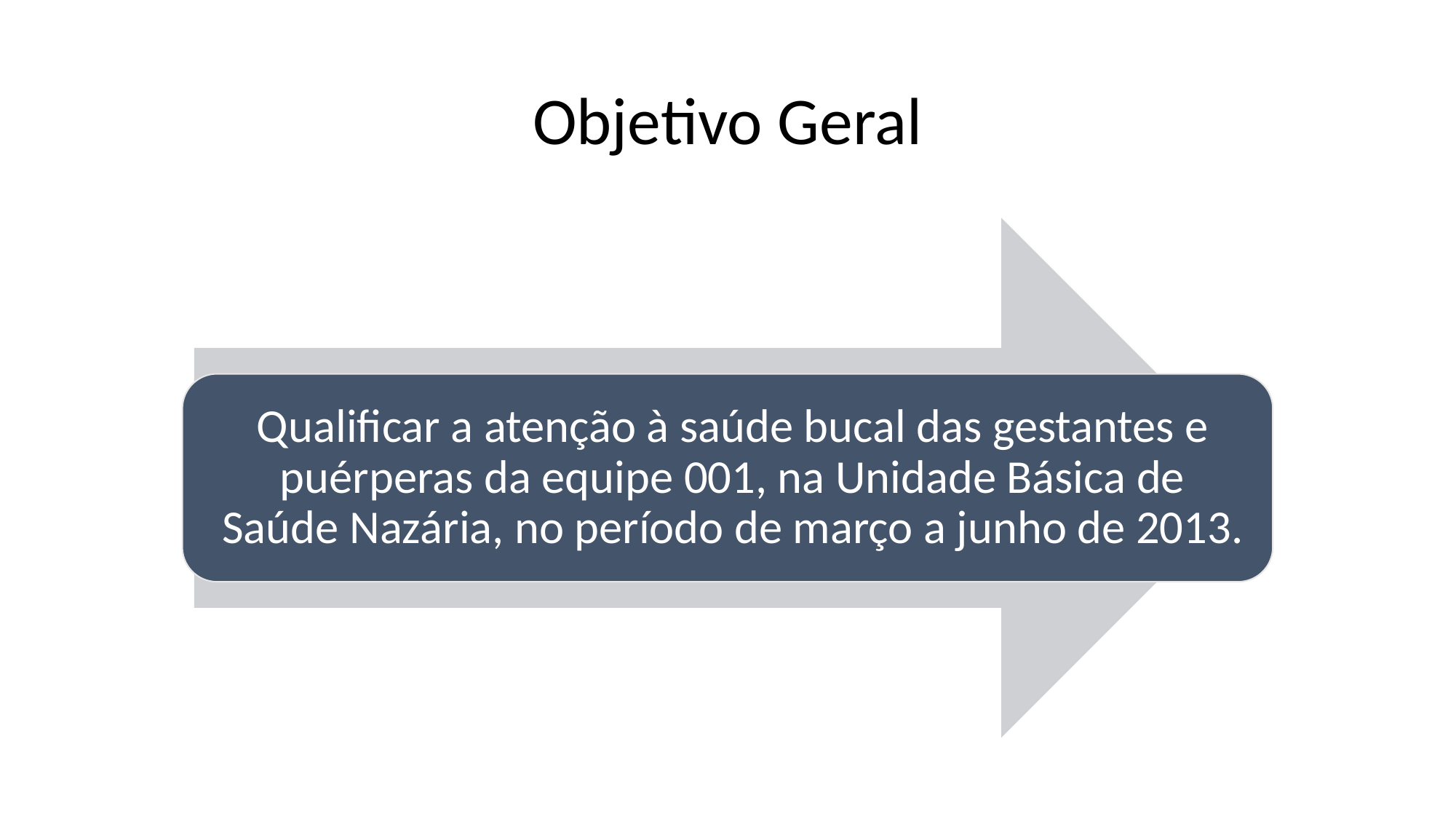

# Objetivo Geral
Qualificar a atenção à saúde bucal das gestantes e puérperas da equipe 001, na Unidade Básica de Saúde Nazária, no período de março a junho de 2013.